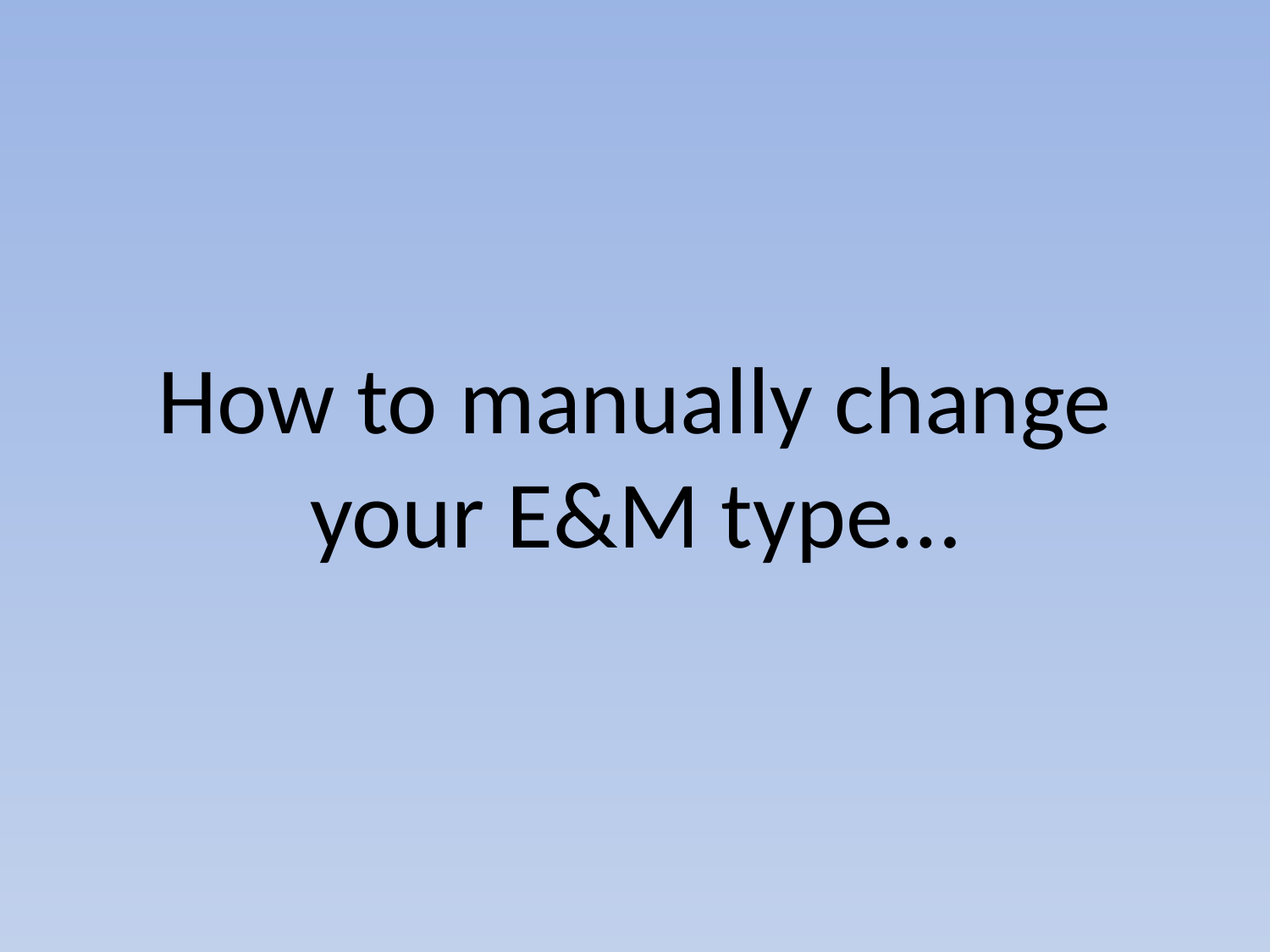

# How to manually change your E&M type…